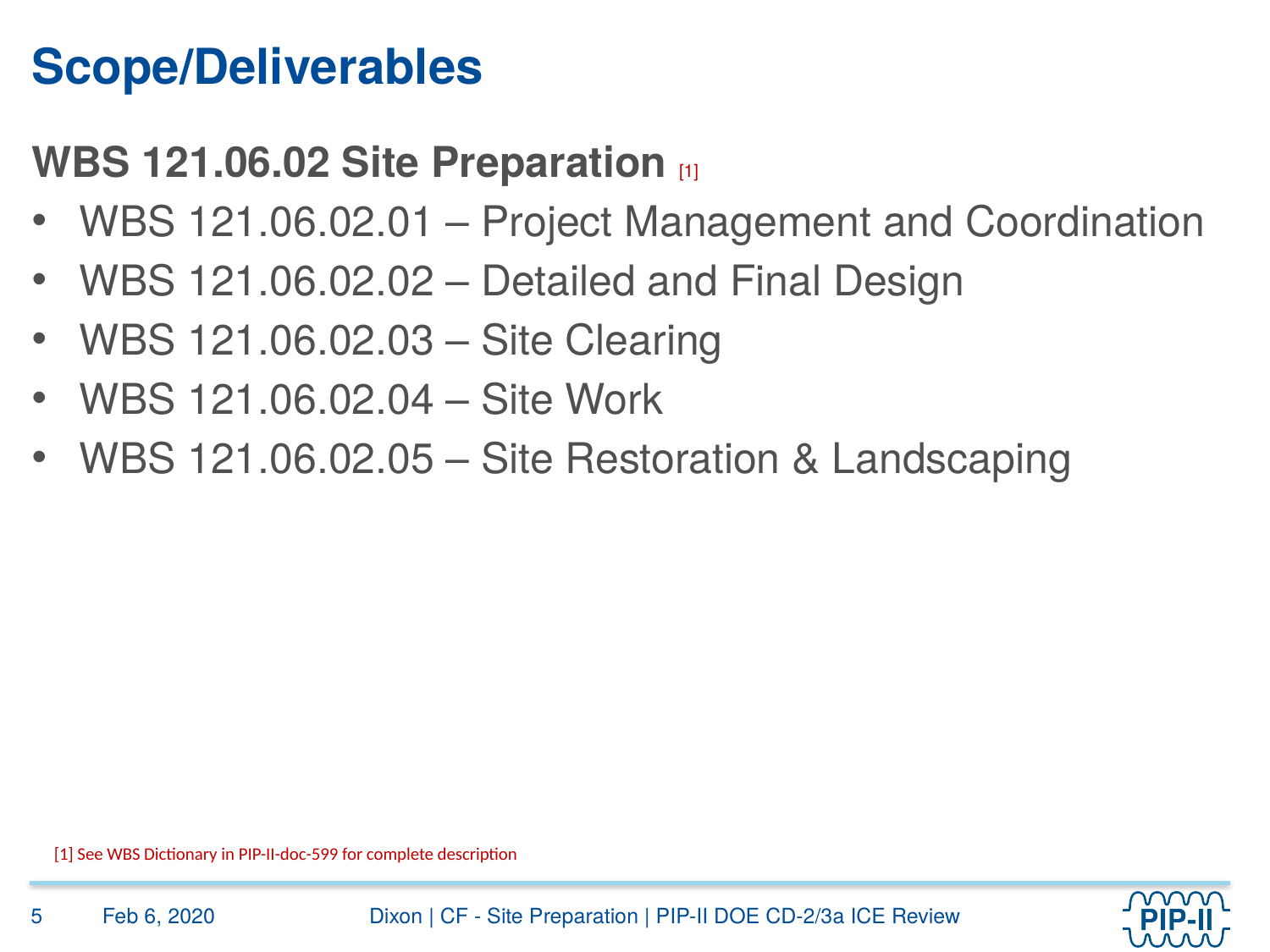

# Scope/Deliverables
WBS 121.06.02 Site Preparation [1]
WBS 121.06.02.01 – Project Management and Coordination
WBS 121.06.02.02 – Detailed and Final Design
WBS 121.06.02.03 – Site Clearing
WBS 121.06.02.04 – Site Work
WBS 121.06.02.05 – Site Restoration & Landscaping

[1] See WBS Dictionary in PIP-II-doc-599 for complete description
Feb 6, 2020
5
Dixon | CF - Site Preparation | PIP-II DOE CD-2/3a ICE Review